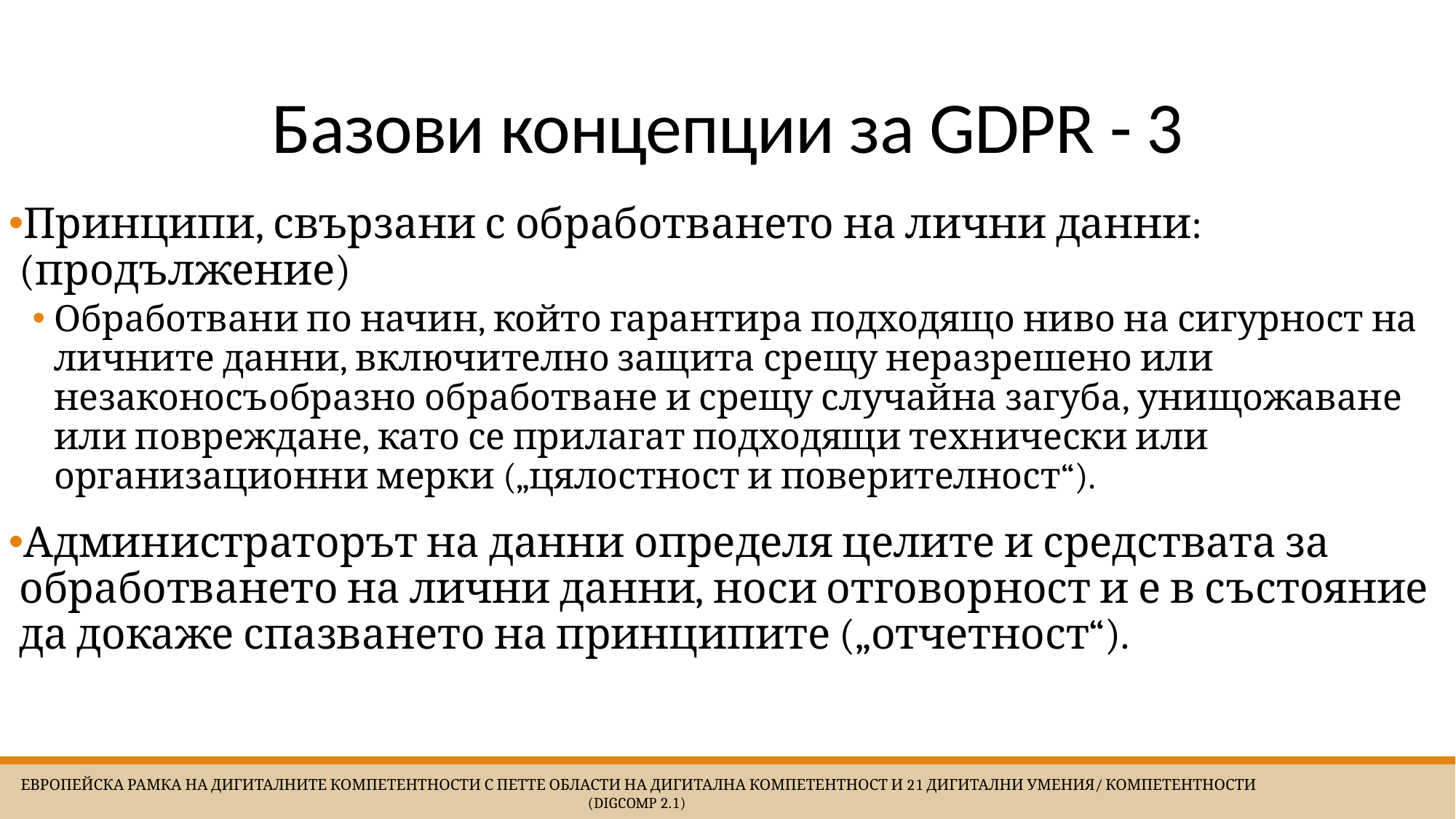

# Базови концепции за GDPR - 3
Принципи, свързани с обработването на лични данни: (продължение)
Обработвани по начин, който гарантира подходящо ниво на сигурност на личните данни, включително защита срещу неразрешено или незаконосъобразно обработване и срещу случайна загуба, унищожаване или повреждане, като се прилагат подходящи технически или организационни мерки („цялостност и поверителност“).
Администраторът на данни определя целите и средствата за обработването на лични данни, носи отговорност и е в състояние да докаже спазването на принципите („отчетност“).
 Европейска Рамка на дигиталните компетентности с петте области на дигитална компетентност и 21 дигитални умения/ компетентности (DigComp 2.1)